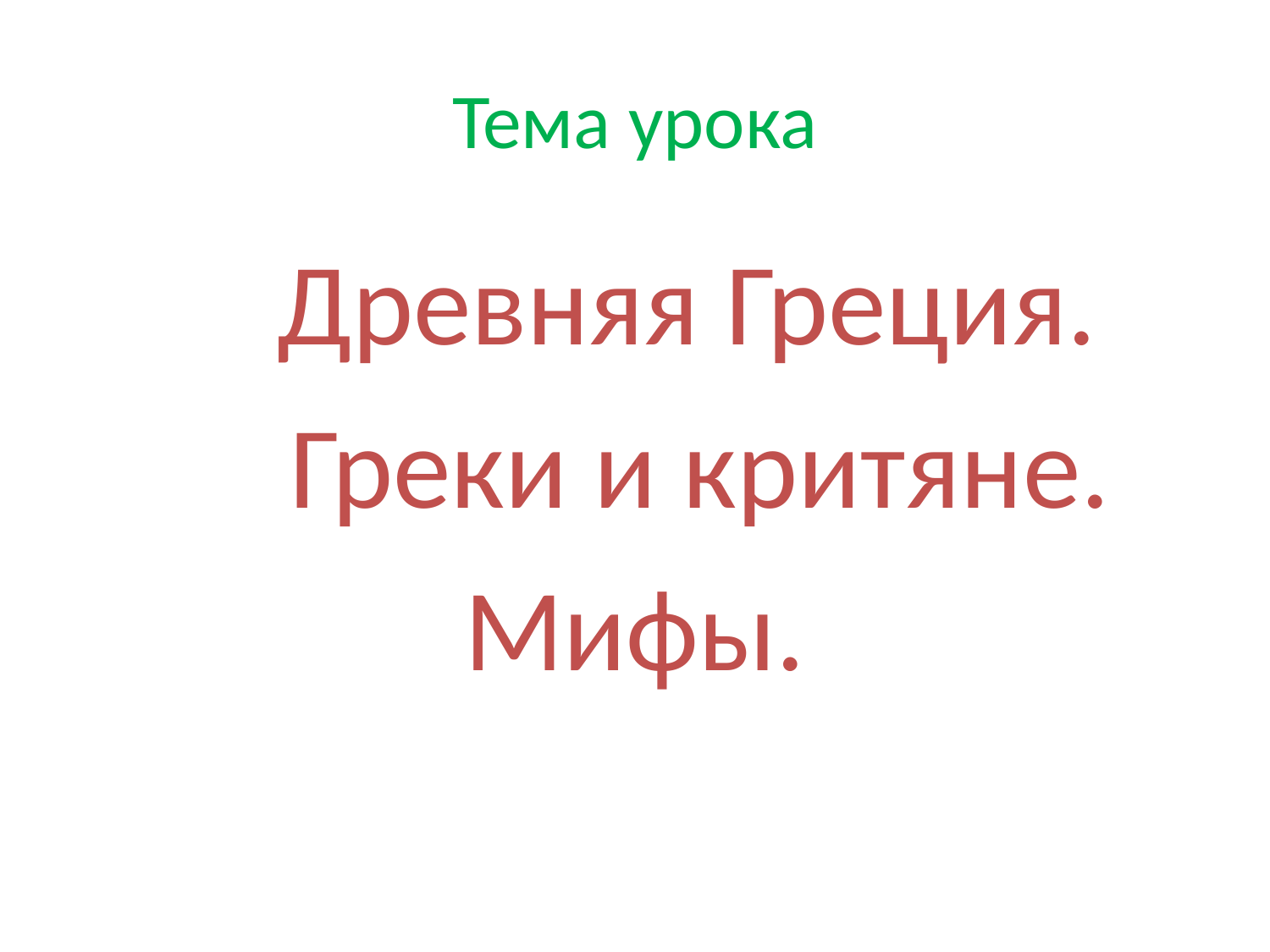

# Тема урока
    Древняя Греция.
     Греки и критяне.
Мифы.